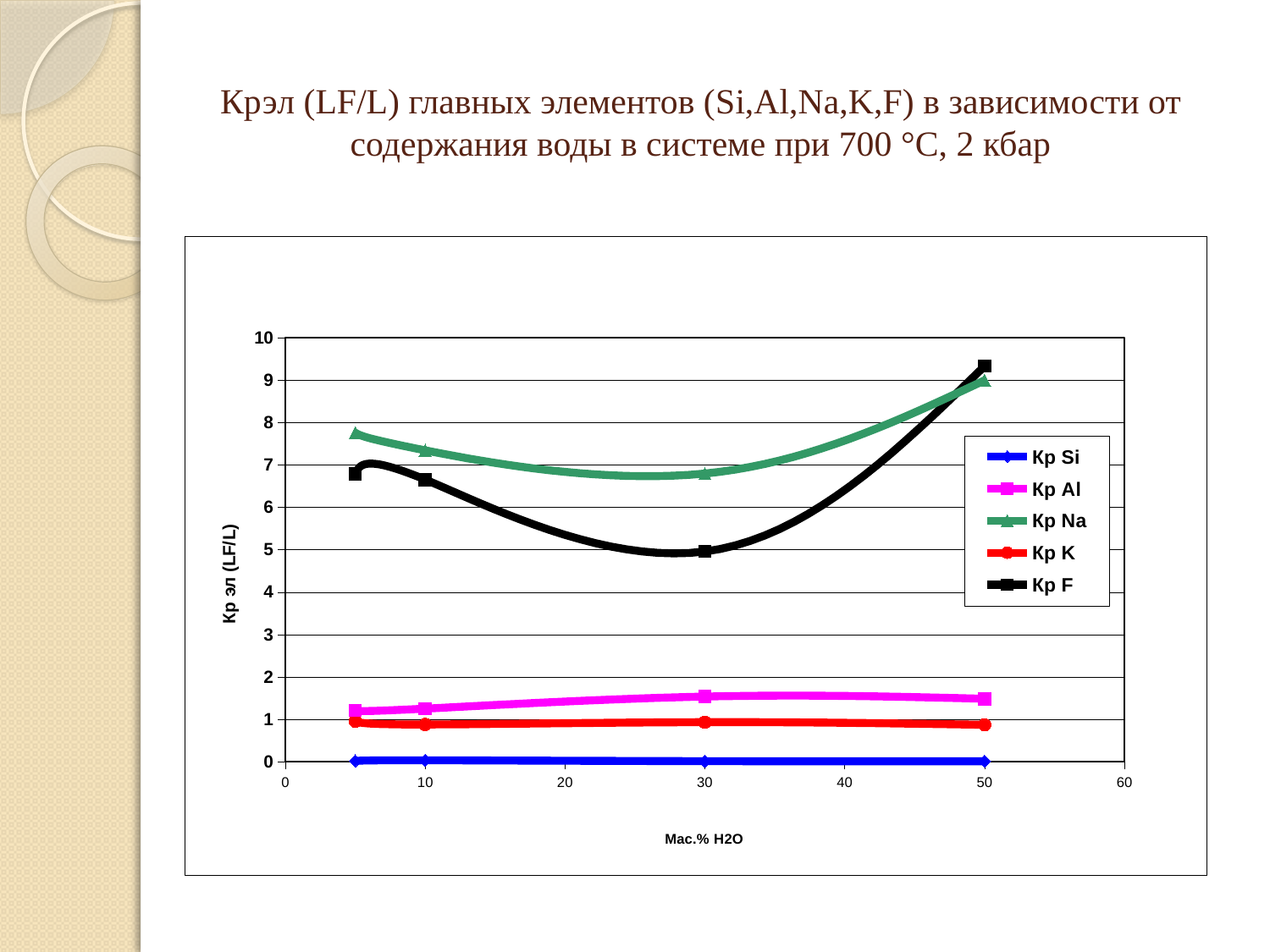

# Крэл (LF/L) главных элементов (Si,Al,Na,K,F) в зависимости от содержания воды в системе при 700 °С, 2 кбар

### Chart

| Category | Кр Si | Кр Al | Кр Na | Кр K | Кр F |
|---|---|---|---|---|---|